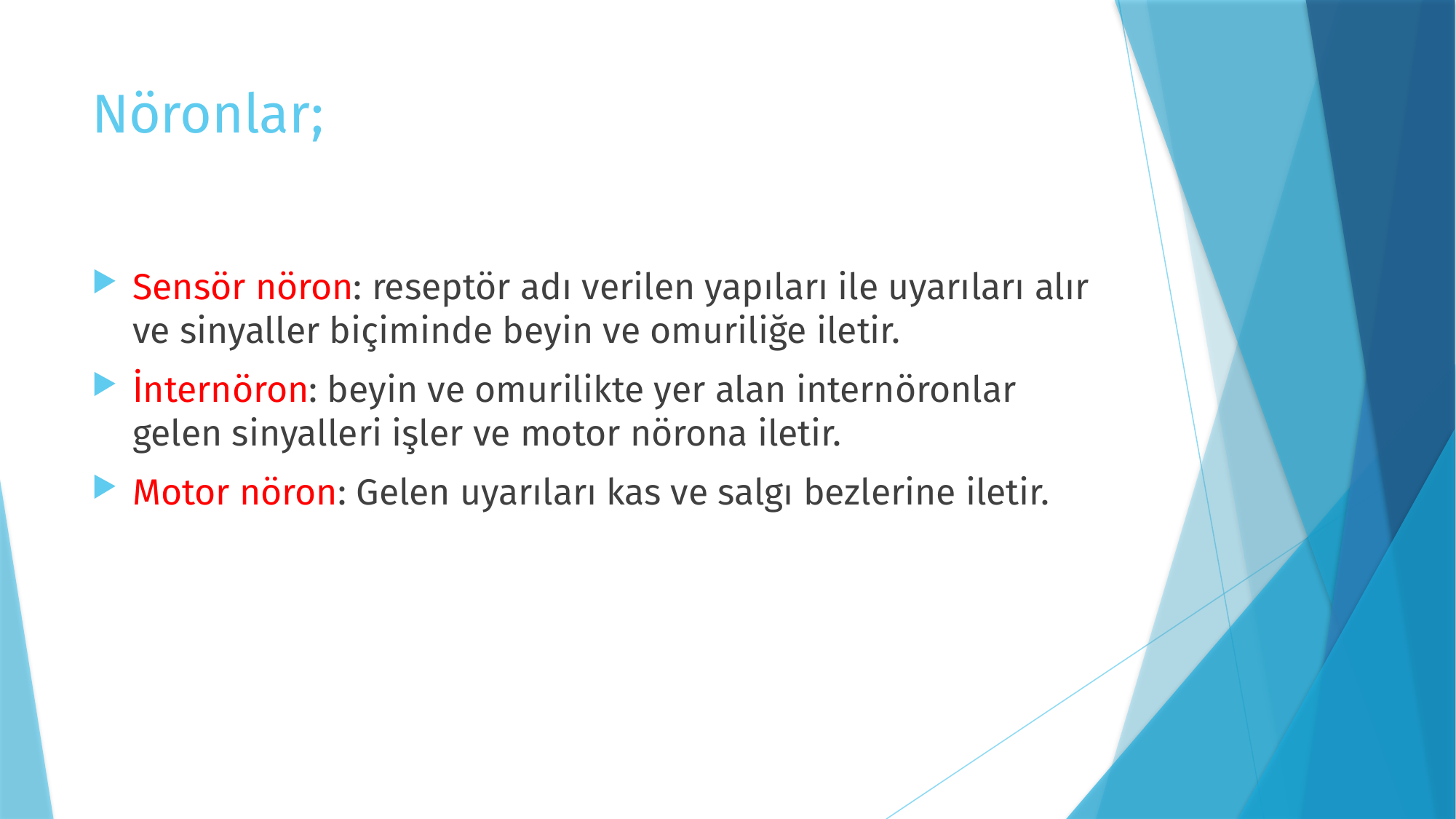

# Nöronlar;
Sensör nöron: reseptör adı verilen yapıları ile uyarıları alır ve sinyaller biçiminde beyin ve omuriliğe iletir.
İnternöron: beyin ve omurilikte yer alan internöronlar gelen sinyalleri işler ve motor nörona iletir.
Motor nöron: Gelen uyarıları kas ve salgı bezlerine iletir.